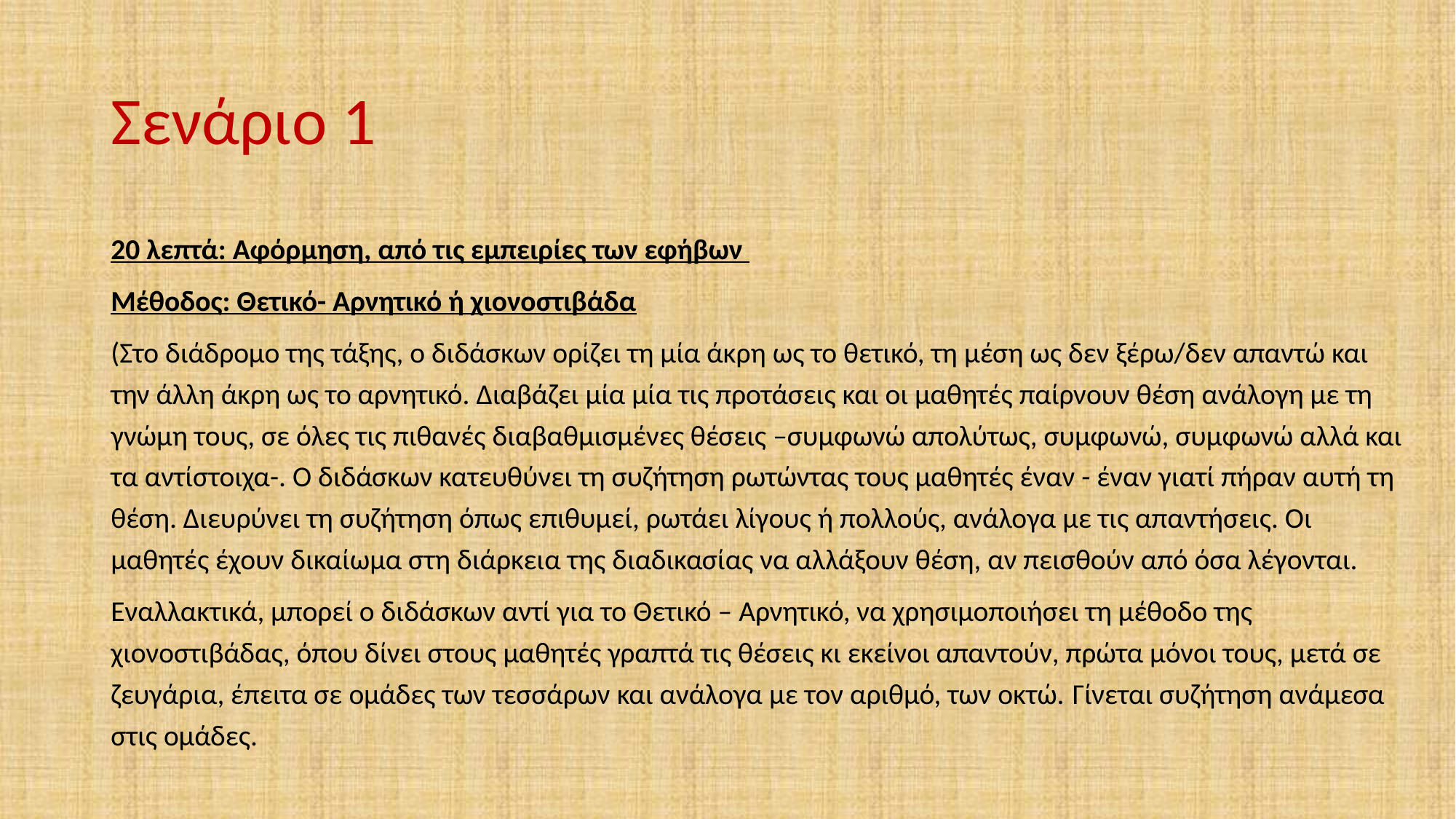

# Σενάριο 1
20 λεπτά: Αφόρμηση, από τις εμπειρίες των εφήβων
Μέθοδος: Θετικό- Αρνητικό ή χιονοστιβάδα
(Στο διάδρομο της τάξης, ο διδάσκων ορίζει τη μία άκρη ως το θετικό, τη μέση ως δεν ξέρω/δεν απαντώ και την άλλη άκρη ως το αρνητικό. Διαβάζει μία μία τις προτάσεις και οι μαθητές παίρνουν θέση ανάλογη με τη γνώμη τους, σε όλες τις πιθανές διαβαθμισμένες θέσεις –συμφωνώ απολύτως, συμφωνώ, συμφωνώ αλλά και τα αντίστοιχα-. Ο διδάσκων κατευθύνει τη συζήτηση ρωτώντας τους μαθητές έναν - έναν γιατί πήραν αυτή τη θέση. Διευρύνει τη συζήτηση όπως επιθυμεί, ρωτάει λίγους ή πολλούς, ανάλογα με τις απαντήσεις. Οι μαθητές έχουν δικαίωμα στη διάρκεια της διαδικασίας να αλλάξουν θέση, αν πεισθούν από όσα λέγονται.
Εναλλακτικά, μπορεί ο διδάσκων αντί για το Θετικό – Αρνητικό, να χρησιμοποιήσει τη μέθοδο της χιονοστιβάδας, όπου δίνει στους μαθητές γραπτά τις θέσεις κι εκείνοι απαντούν, πρώτα μόνοι τους, μετά σε ζευγάρια, έπειτα σε ομάδες των τεσσάρων και ανάλογα με τον αριθμό, των οκτώ. Γίνεται συζήτηση ανάμεσα στις ομάδες.